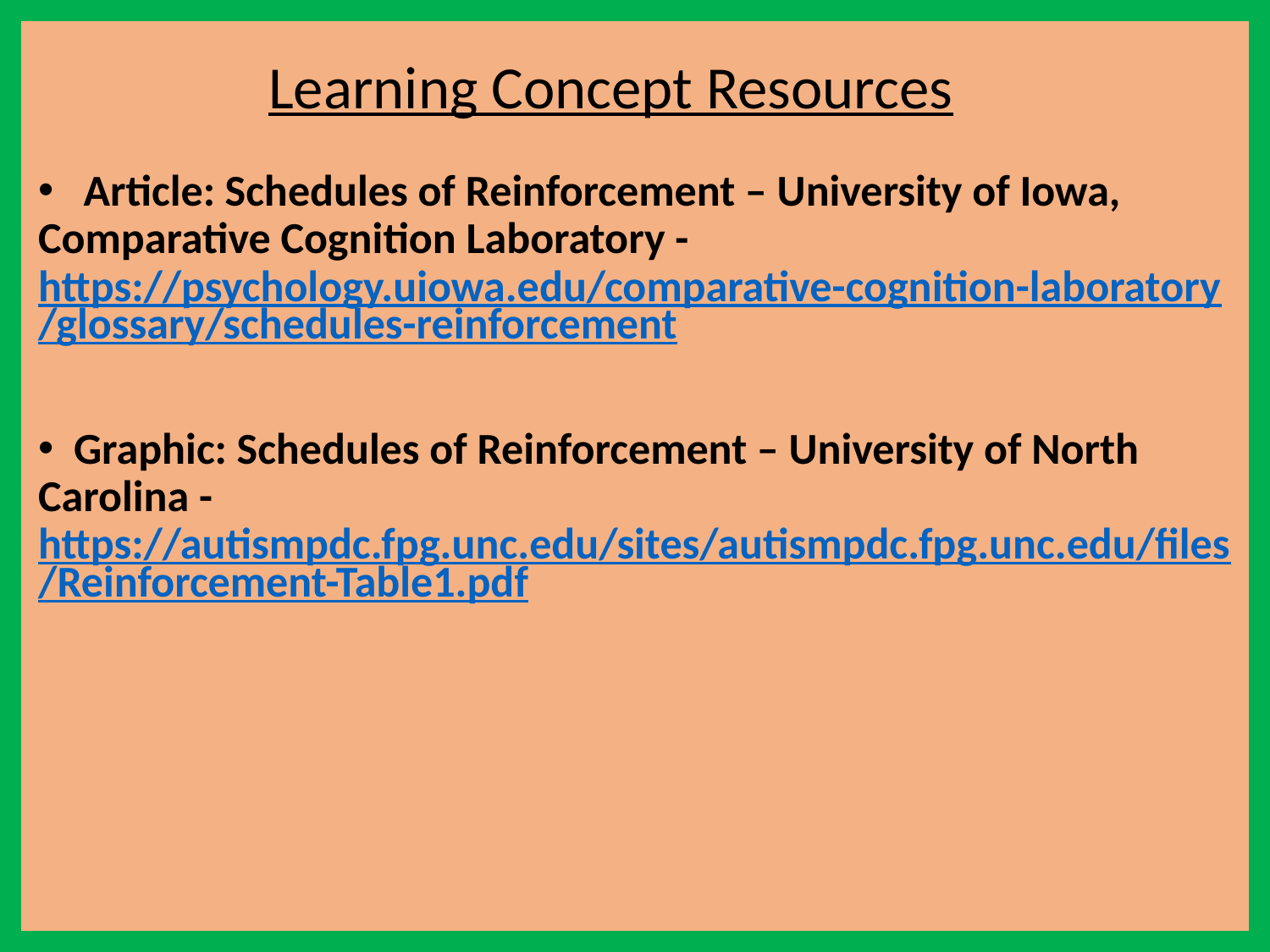

# Learning Concept Resources

   Article: Schedules of Reinforcement – University of Iowa, Comparative Cognition Laboratory - https://psychology.uiowa.edu/comparative-cognition-laboratory/glossary/schedules-reinforcement

  Graphic: Schedules of Reinforcement – University of North Carolina - https://autismpdc.fpg.unc.edu/sites/autismpdc.fpg.unc.edu/files/Reinforcement-Table1.pdf